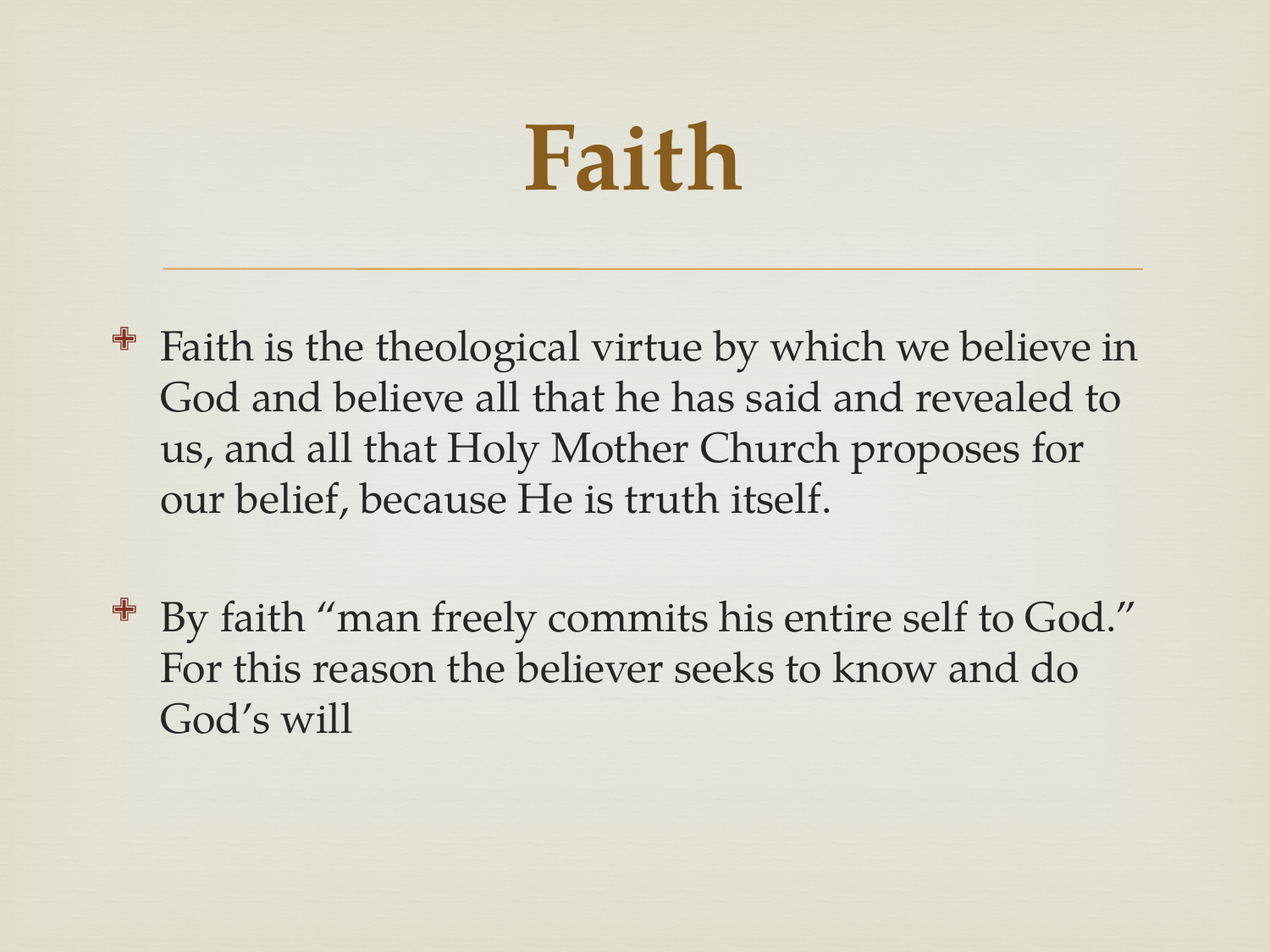

# Faith
Faith is the theological virtue by which we believe in God and believe all that he has said and revealed to us, and all that Holy Mother Church proposes for our belief, because He is truth itself.

By faith “man freely commits his entire self to God.” For this reason the believer seeks to know and do God’s will